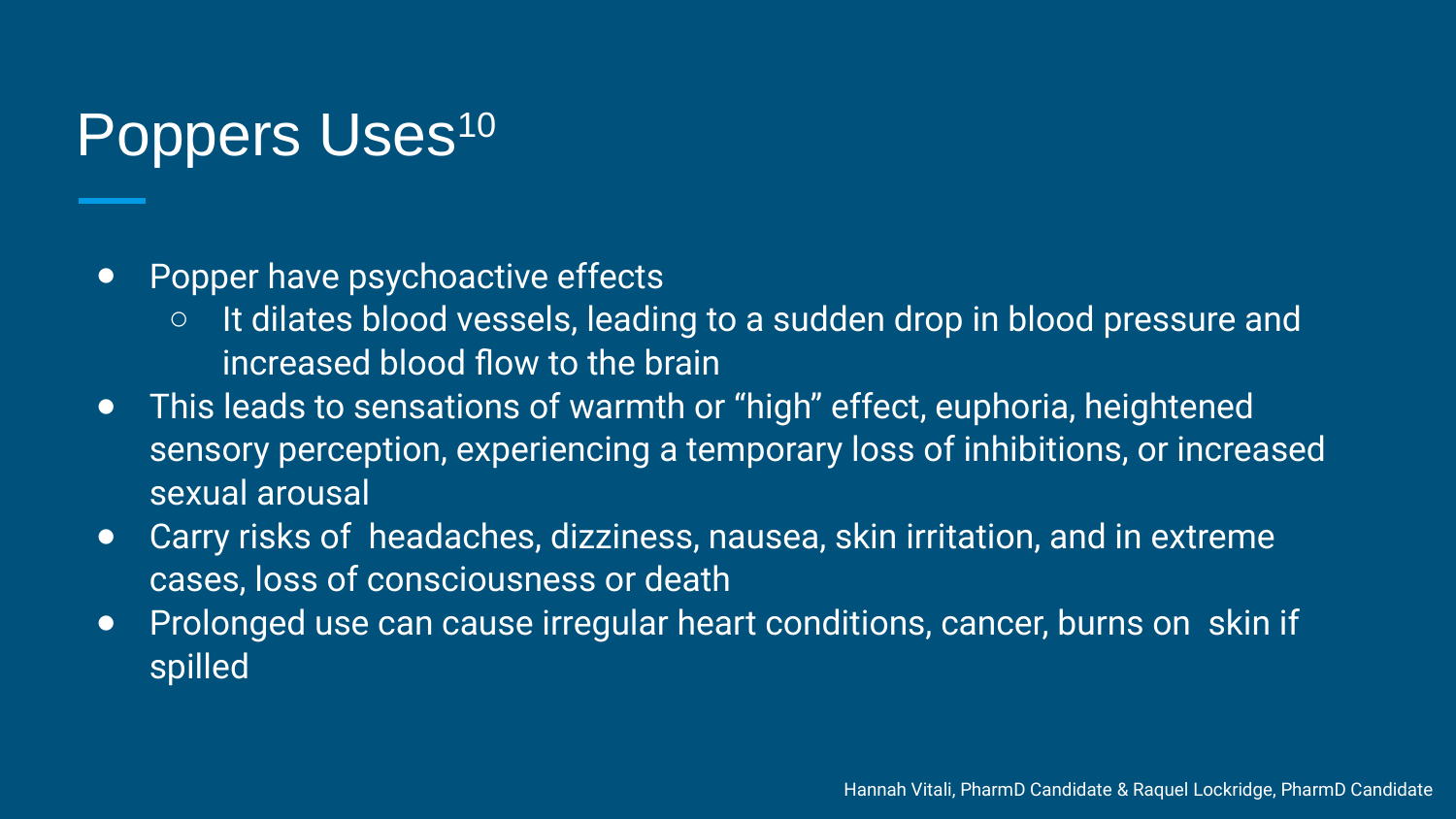

# Poppers Uses10
Popper have psychoactive effects
It dilates blood vessels, leading to a sudden drop in blood pressure and increased blood flow to the brain
This leads to sensations of warmth or “high” effect, euphoria, heightened sensory perception, experiencing a temporary loss of inhibitions, or increased sexual arousal
Carry risks of  headaches, dizziness, nausea, skin irritation, and in extreme cases, loss of consciousness or death
Prolonged use can cause irregular heart conditions, cancer, burns on  skin if spilled

Hannah Vitali, PharmD Candidate & Raquel Lockridge, PharmD Candidate